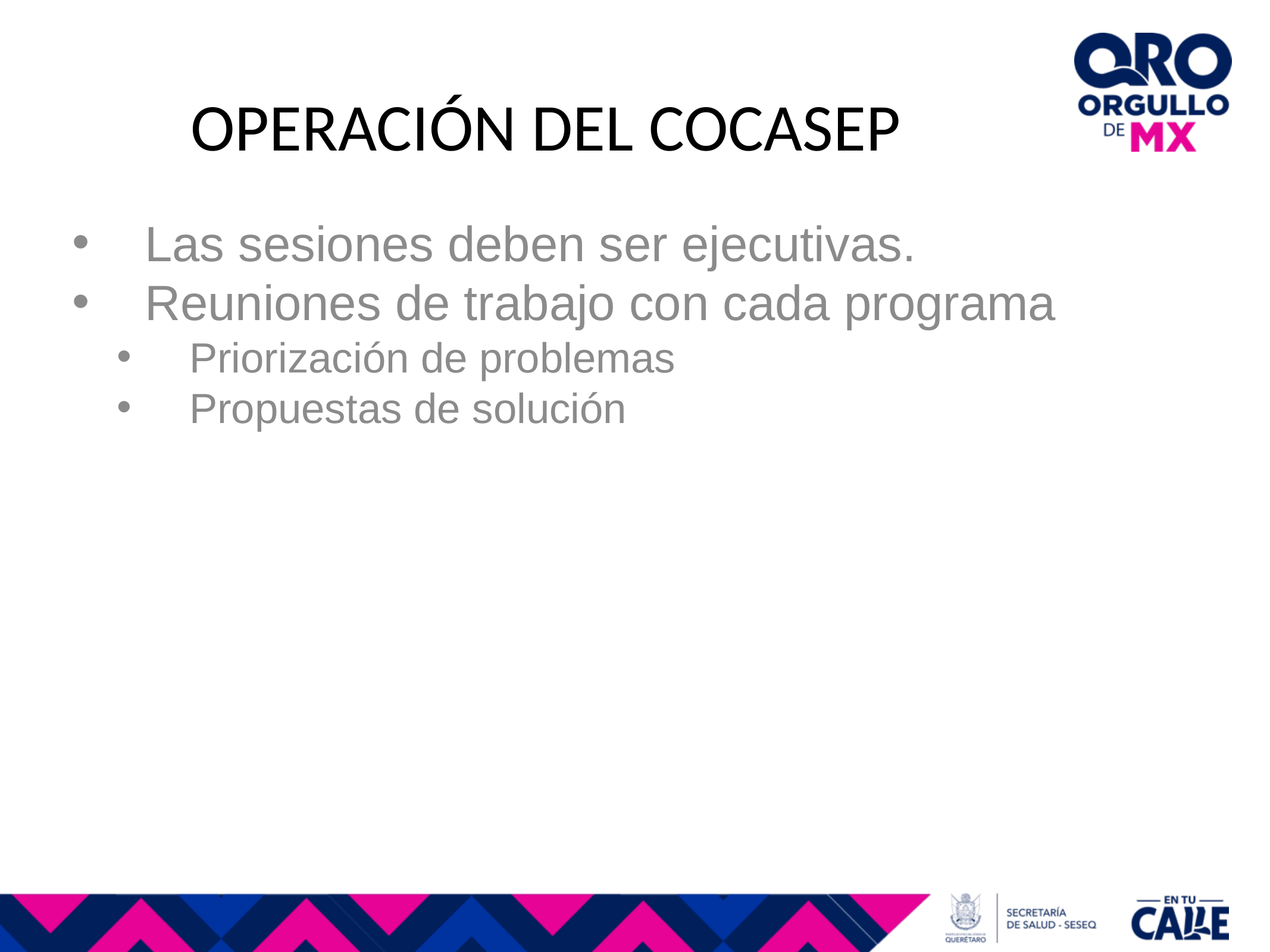

OPERACIÓN DEL COCASEP
Las sesiones deben ser ejecutivas.
Reuniones de trabajo con cada programa
Priorización de problemas
Propuestas de solución